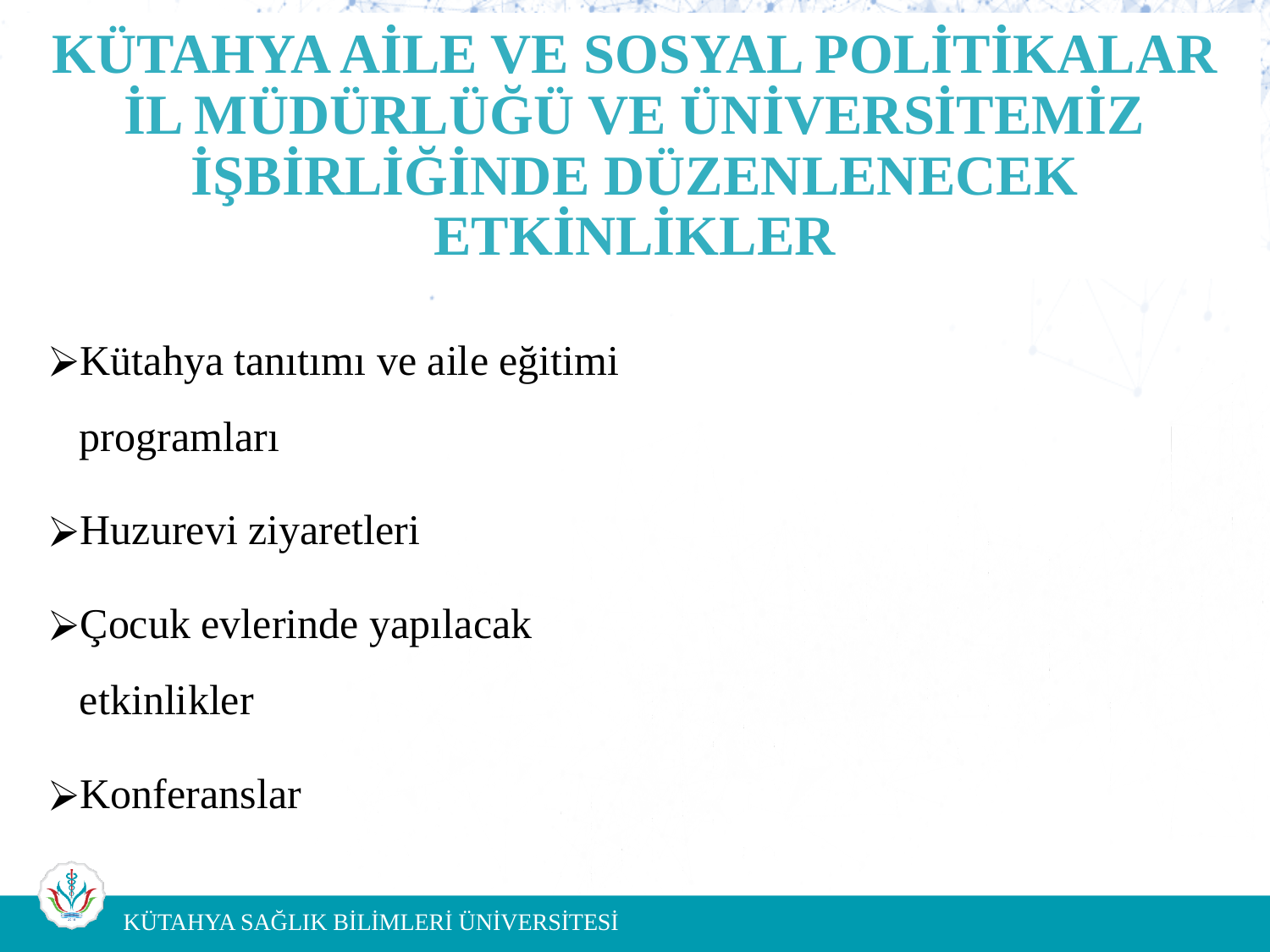

# KÜTAHYA AİLE VE SOSYAL POLİTİKALAR İL MÜDÜRLÜĞÜ VE ÜNİVERSİTEMİZ İŞBİRLİĞİNDE DÜZENLENECEK ETKİNLİKLER
Kütahya tanıtımı ve aile eğitimi programları
Huzurevi ziyaretleri
Çocuk evlerinde yapılacak etkinlikler
Konferanslar